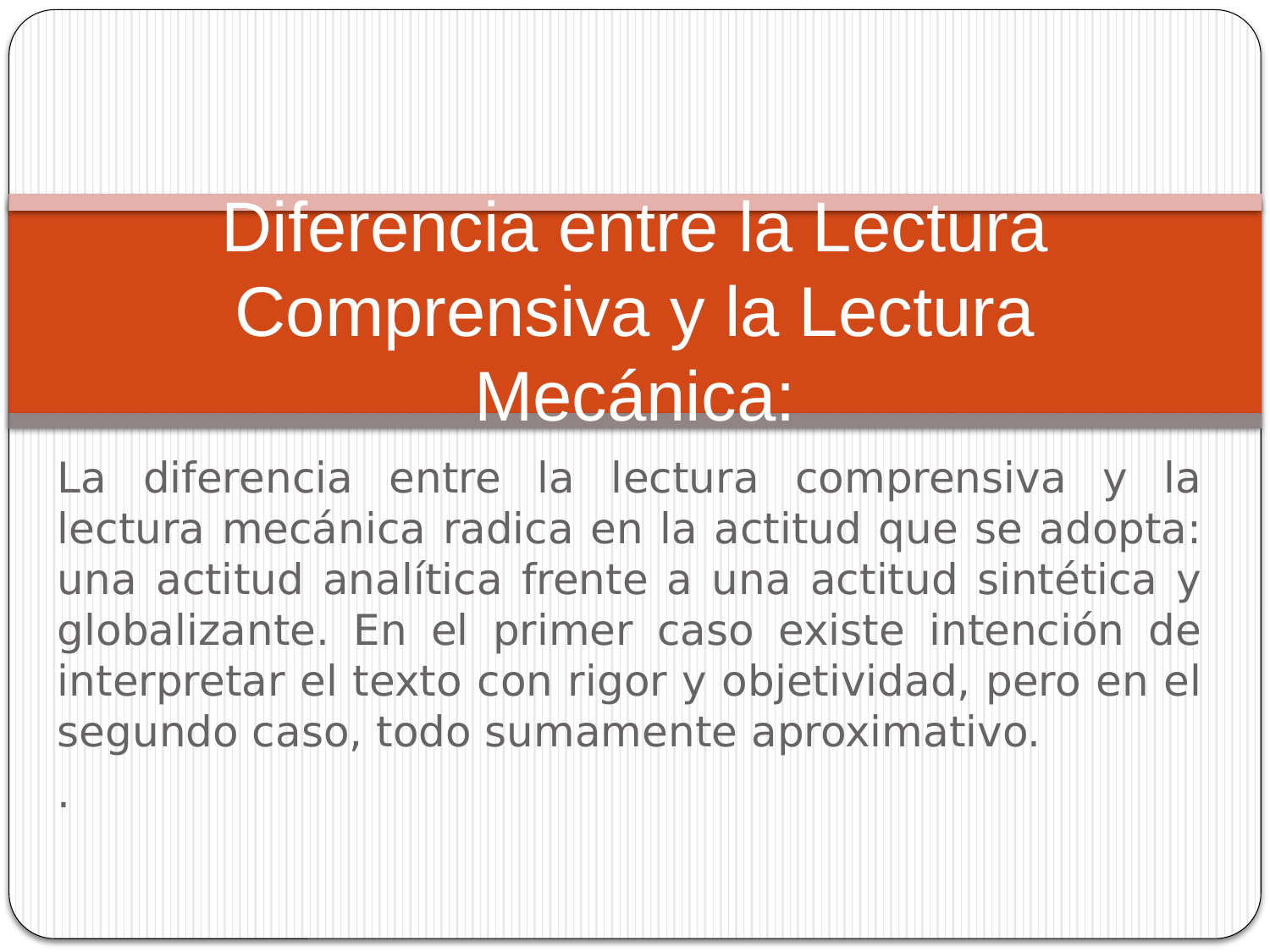

# Diferencia entre la Lectura Comprensiva y la Lectura Mecánica:
La diferencia entre la lectura comprensiva y la lectura mecánica radica en la actitud que se adopta: una actitud analítica frente a una actitud sintética y globalizante. En el primer caso existe intención de interpretar el texto con rigor y objetividad, pero en el segundo caso, todo sumamente aproximativo.
.